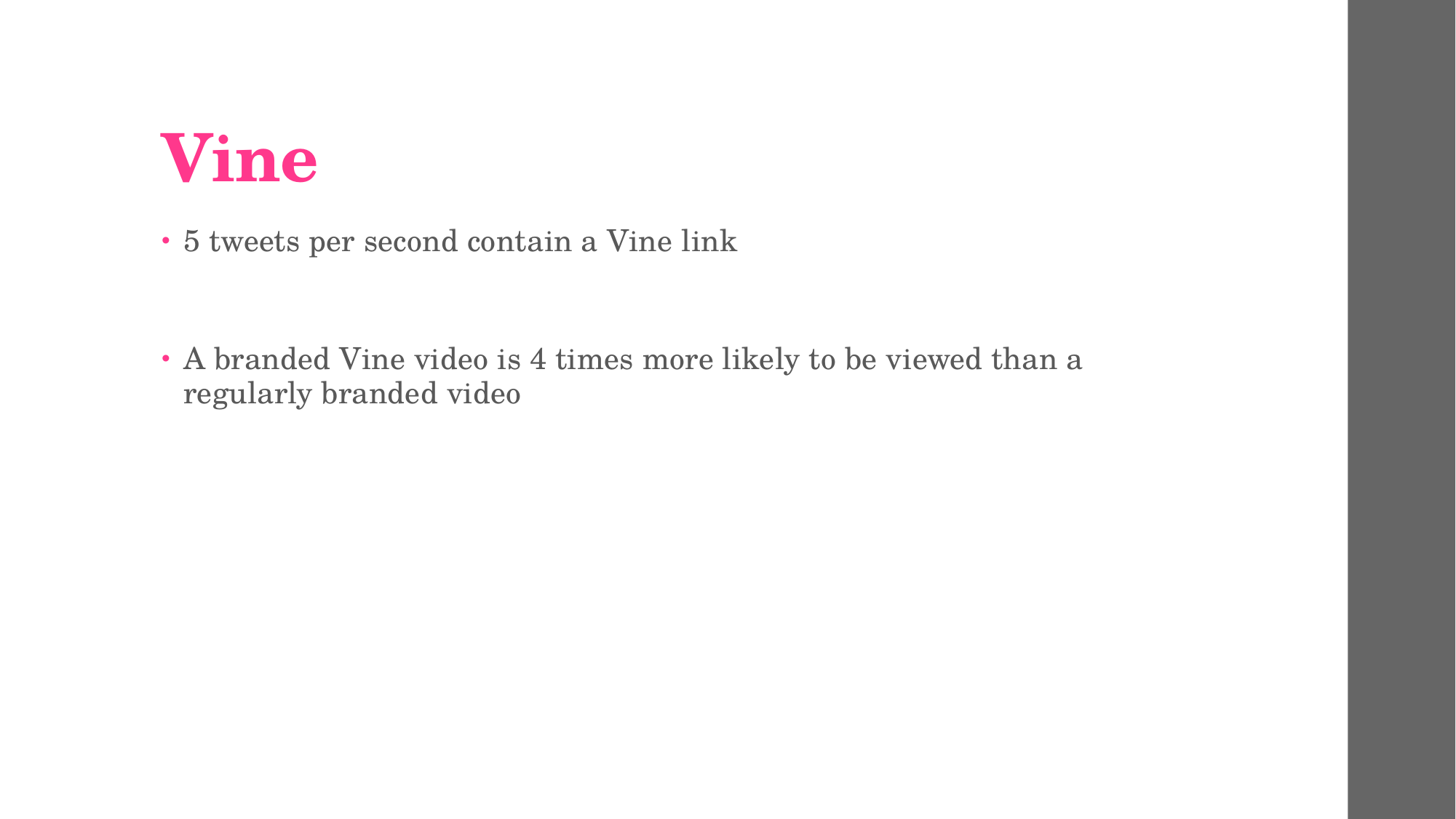

# Vine
5 tweets per second contain a Vine link

A branded Vine video is 4 times more likely to be viewed than a regularly branded video